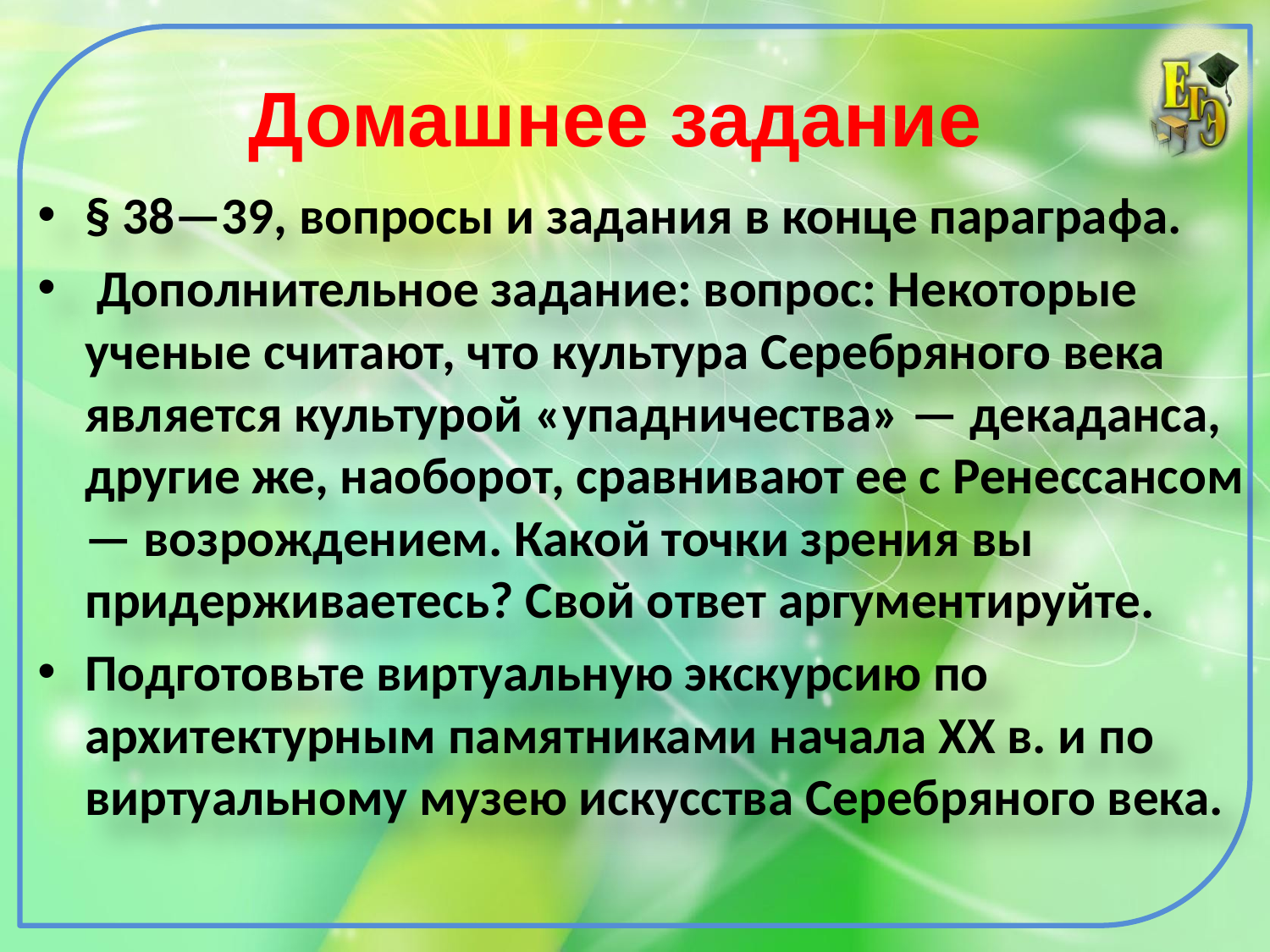

# Домашнее задание
§ 38—39, вопросы и задания в конце параграфа.
 Дополнительное задание: вопрос: Некоторые ученые считают, что культура Серебряного века является культурой «упадничества» — декаданса, другие же, наоборот, сравнивают ее с Ренессансом — возрождением. Какой точки зрения вы придерживаетесь? Свой ответ аргументируйте.
Подготовьте виртуальную экскурсию по архитектурным памятниками начала XX в. и по виртуальному музею искусства Серебряного века.